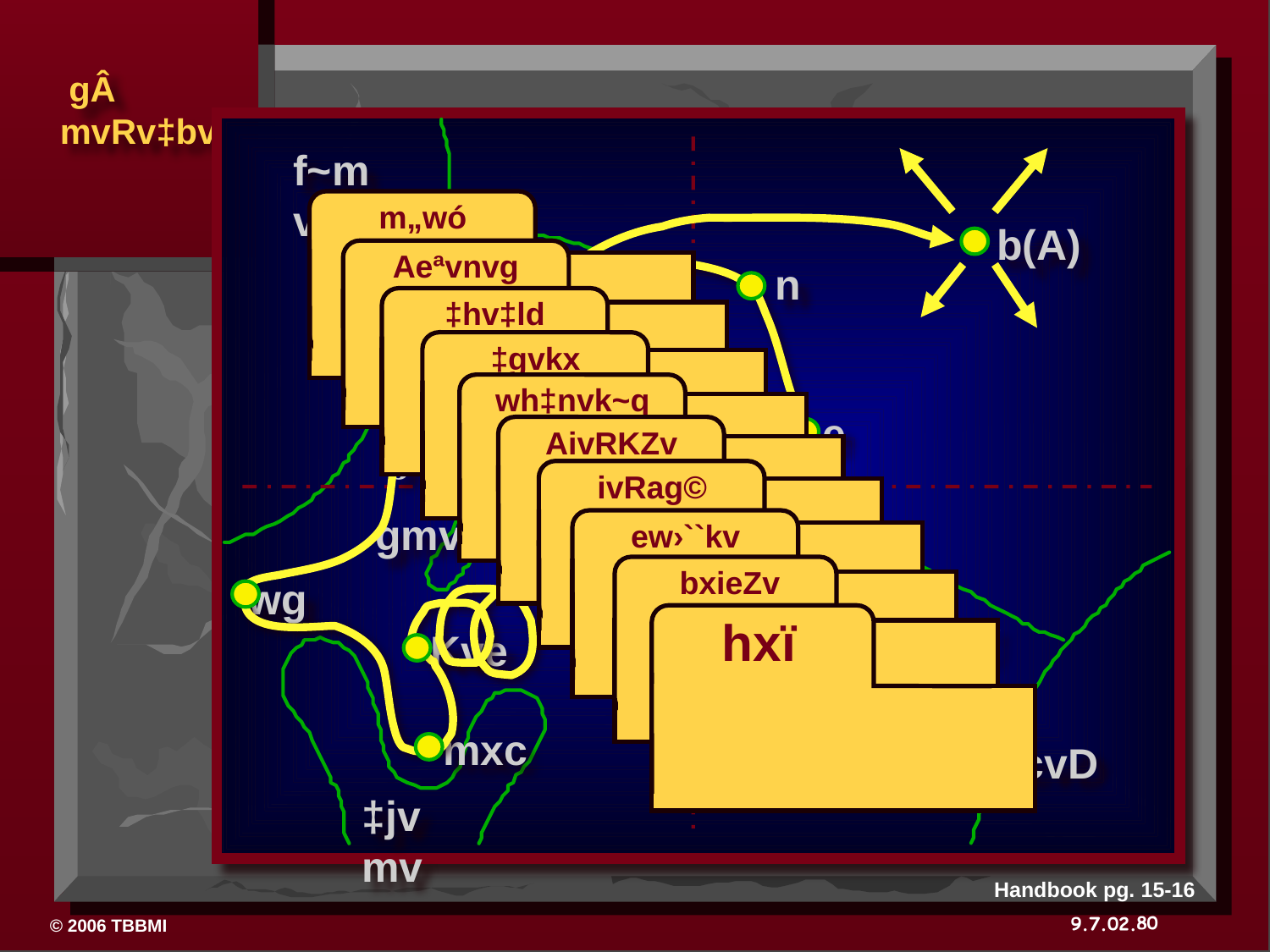

f~mv

   m„wó

b(A)

   Aeªvnvg

n

   ‡hv‡ld

SG

   ‡gvkx

C

ER

   wh‡nvk~q

e

   AivRKZv

J
MN

   ivRag©

gmv

   ew›``kv

  bxieZv

wg

hxï

U
Kve

mxc
cvD

‡jvmv

Handbook pg. 15-16
80